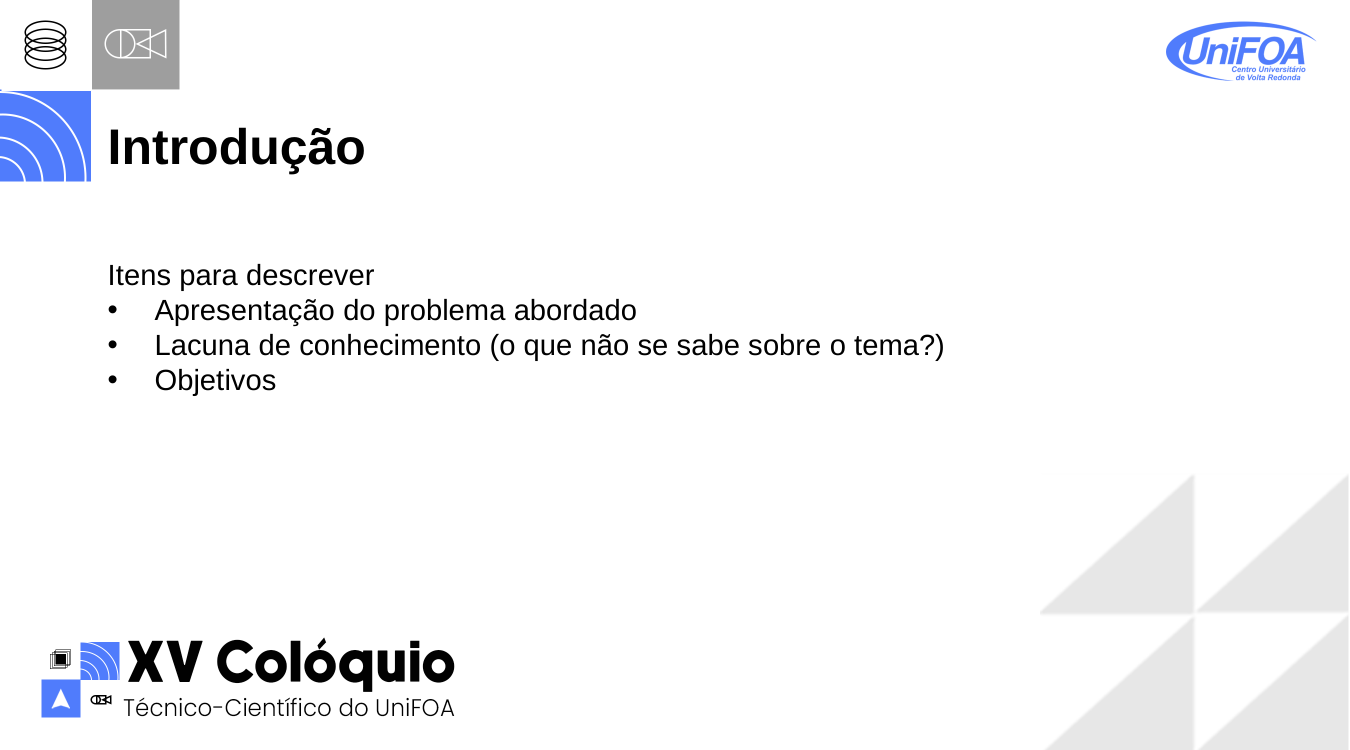

Introdução
Itens para descrever
Apresentação do problema abordado
Lacuna de conhecimento (o que não se sabe sobre o tema?)
Objetivos
autor@email.com